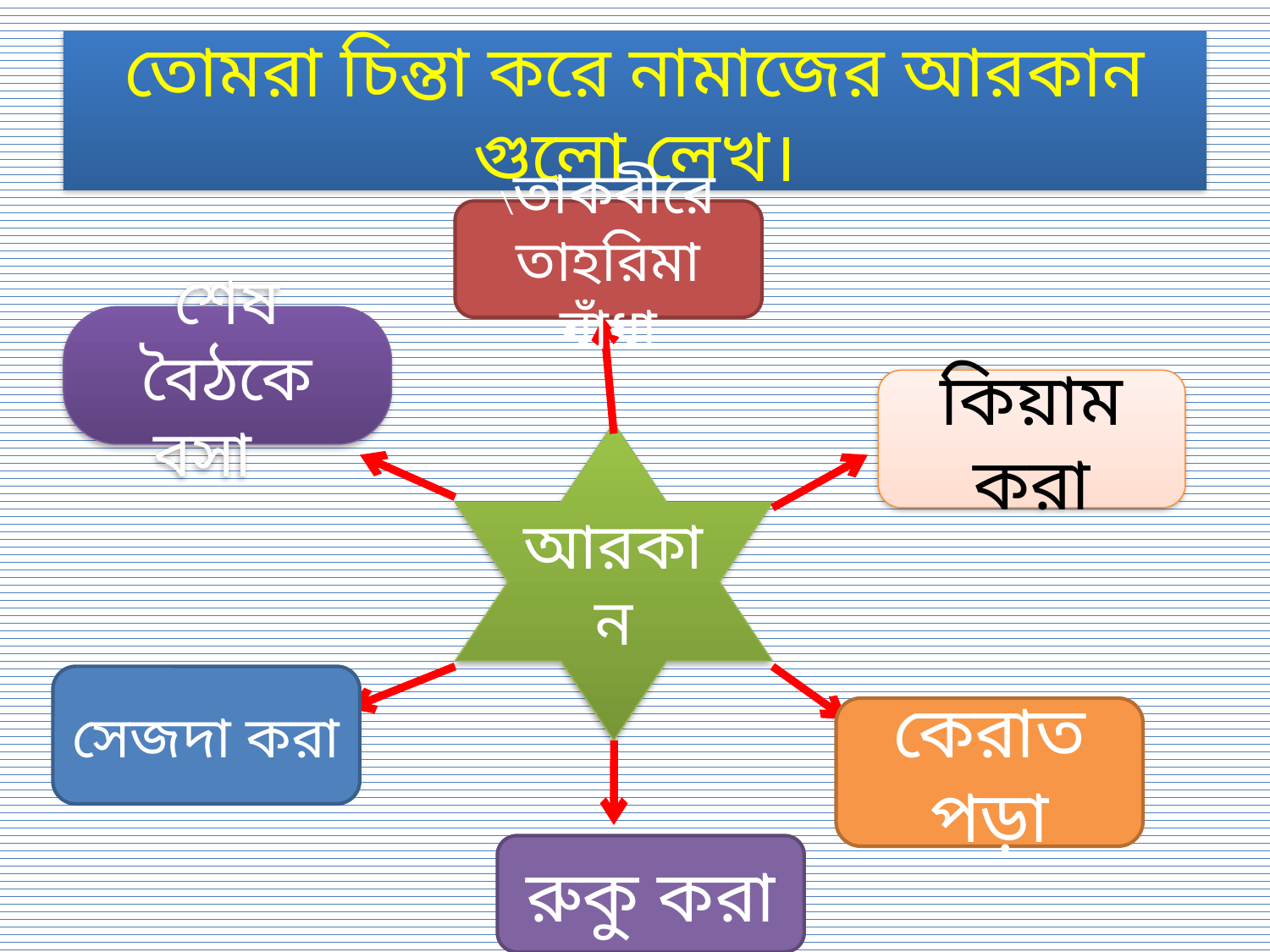

তোমরা চিন্তা করে নামাজের আরকান গুলো লেখ।
\তাকবীরে তাহরিমা বাঁধা
শেষ বৈঠকে বসা
কিয়াম করা
আরকান
সেজদা করা
কেরাত পড়া
রুকু করা